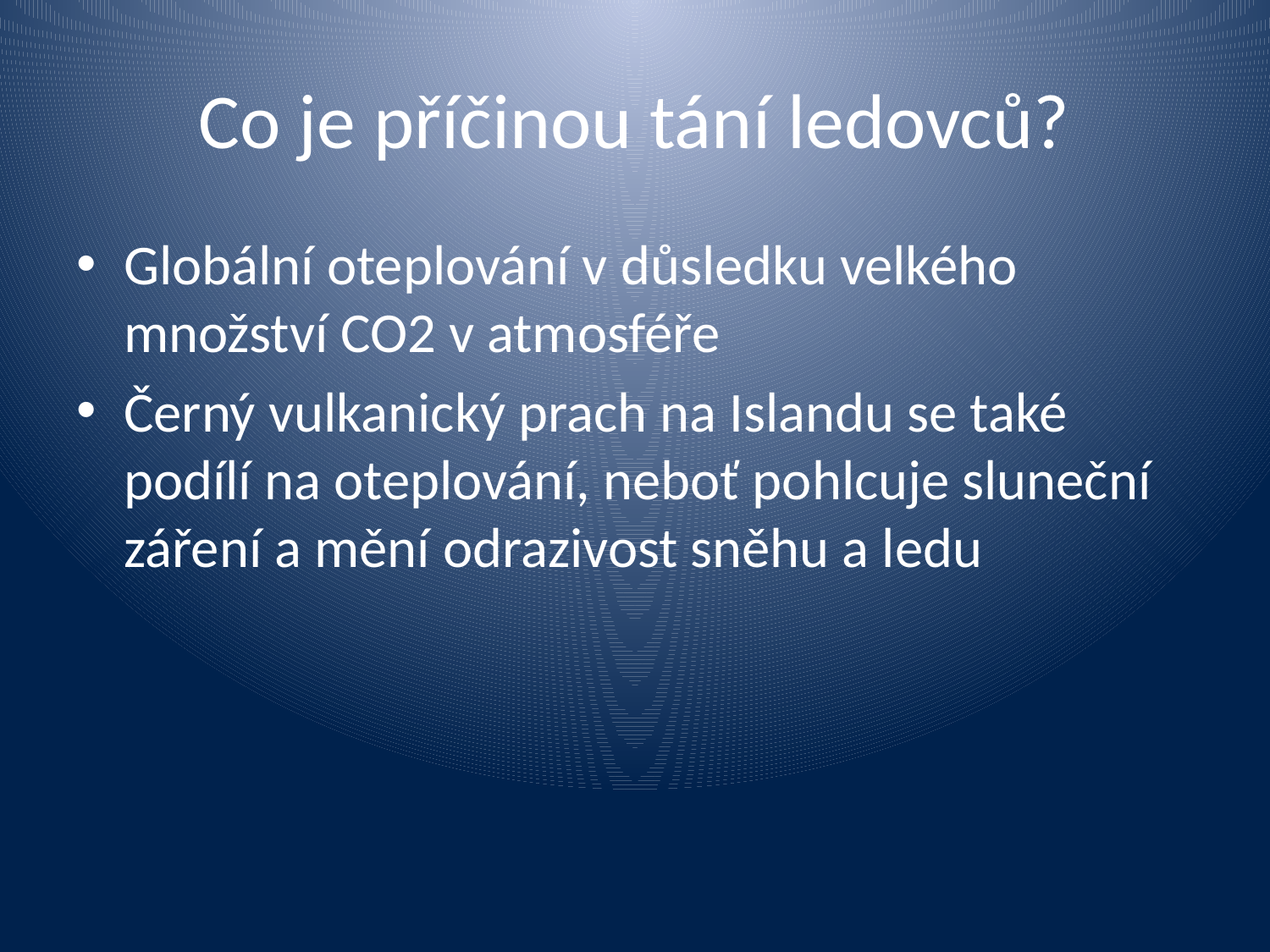

# Co je příčinou tání ledovců?
Globální oteplování v důsledku velkého množství CO2 v atmosféře
Černý vulkanický prach na Islandu se také podílí na oteplování, neboť pohlcuje sluneční záření a mění odrazivost sněhu a ledu